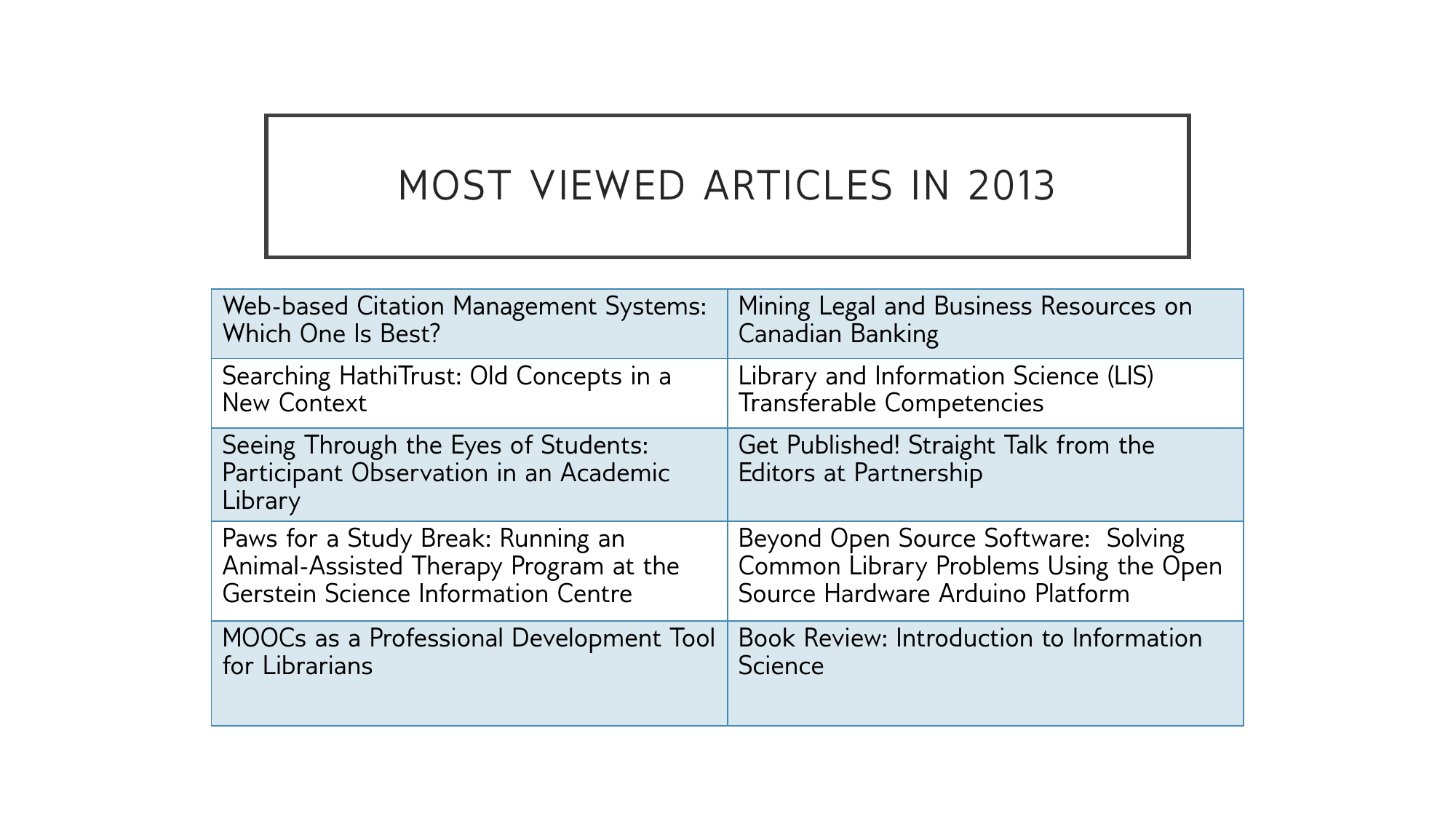

# Most viewed articles in 2013
| Web-based Citation Management Systems: Which One Is Best? | Mining Legal and Business Resources on Canadian Banking |
| --- | --- |
| Searching HathiTrust: Old Concepts in a New Context | Library and Information Science (LIS) Transferable Competencies |
| Seeing Through the Eyes of Students: Participant Observation in an Academic Library | Get Published! Straight Talk from the Editors at Partnership |
| Paws for a Study Break: Running an Animal-Assisted Therapy Program at the Gerstein Science Information Centre | Beyond Open Source Software: Solving Common Library Problems Using the Open Source Hardware Arduino Platform |
| MOOCs as a Professional Development Tool for Librarians | Book Review: Introduction to Information Science |